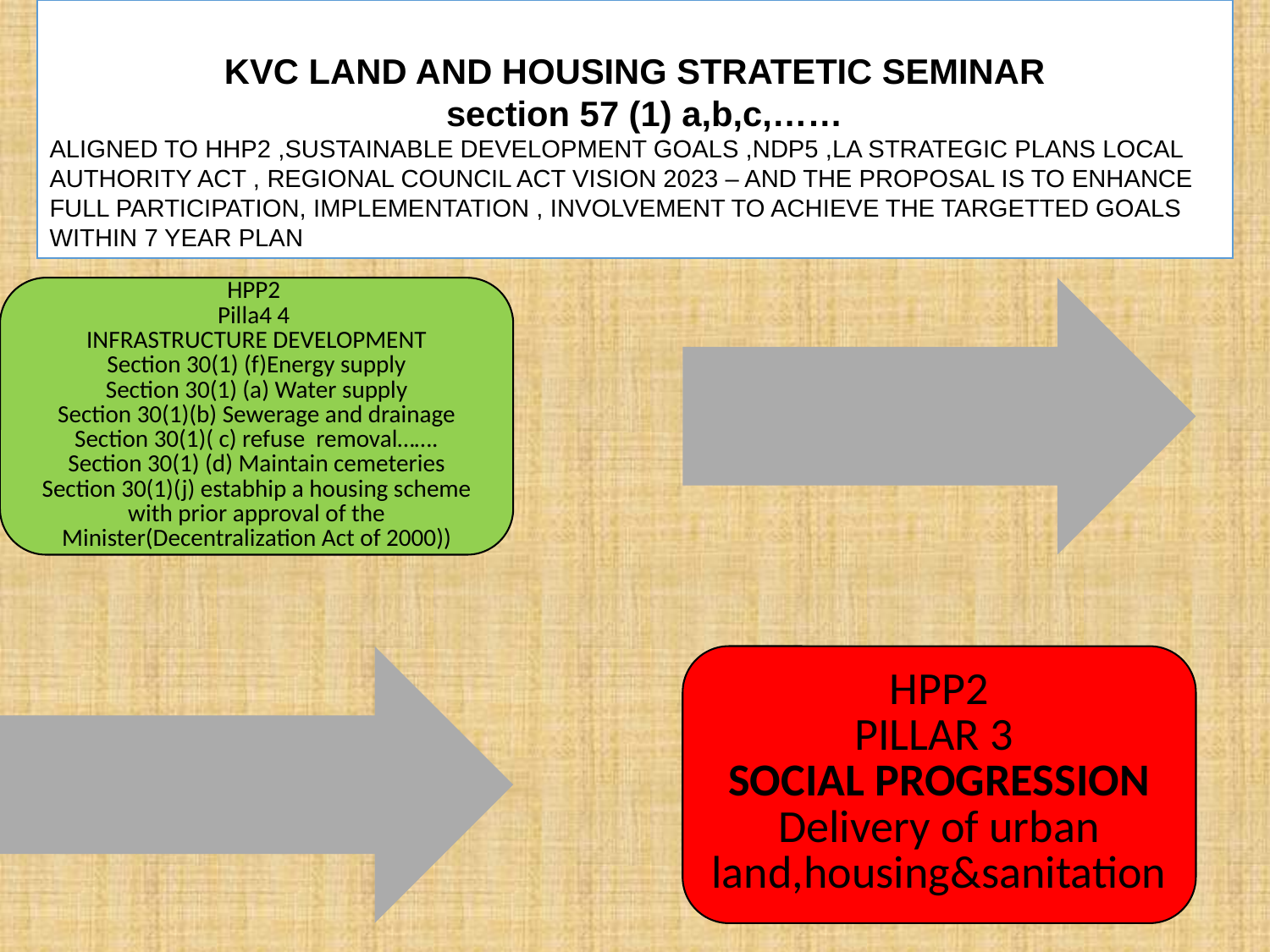

KVC LAND AND HOUSING STRATETIC SEMINAR
  section 57 (1) a,b,c,……
ALIGNED TO HHP2 ,SUSTAINABLE DEVELOPMENT GOALS ,NDP5 ,LA STRATEGIC PLANS LOCAL AUTHORITY ACT , REGIONAL COUNCIL ACT VISION 2023 – AND THE PROPOSAL IS TO ENHANCE FULL PARTICIPATION, IMPLEMENTATION , INVOLVEMENT TO ACHIEVE THE TARGETTED GOALS WITHIN 7 YEAR PLAN
HPP2
Pilla4 4
INFRASTRUCTURE DEVELOPMENT
Section 30(1) (f)Energy supply
Section 30(1) (a) Water supply
Section 30(1)(b) Sewerage and drainage
Section 30(1)( c) refuse  removal…….
Section 30(1) (d) Maintain cemeteries
Section 30(1)(j) estabhip a housing scheme with prior approval of the Minister(Decentralization Act of 2000))
HPP2
PILLAR 3
SOCIAL PROGRESSION
Delivery of urban land,housing&sanitation
HPP2
HPP2